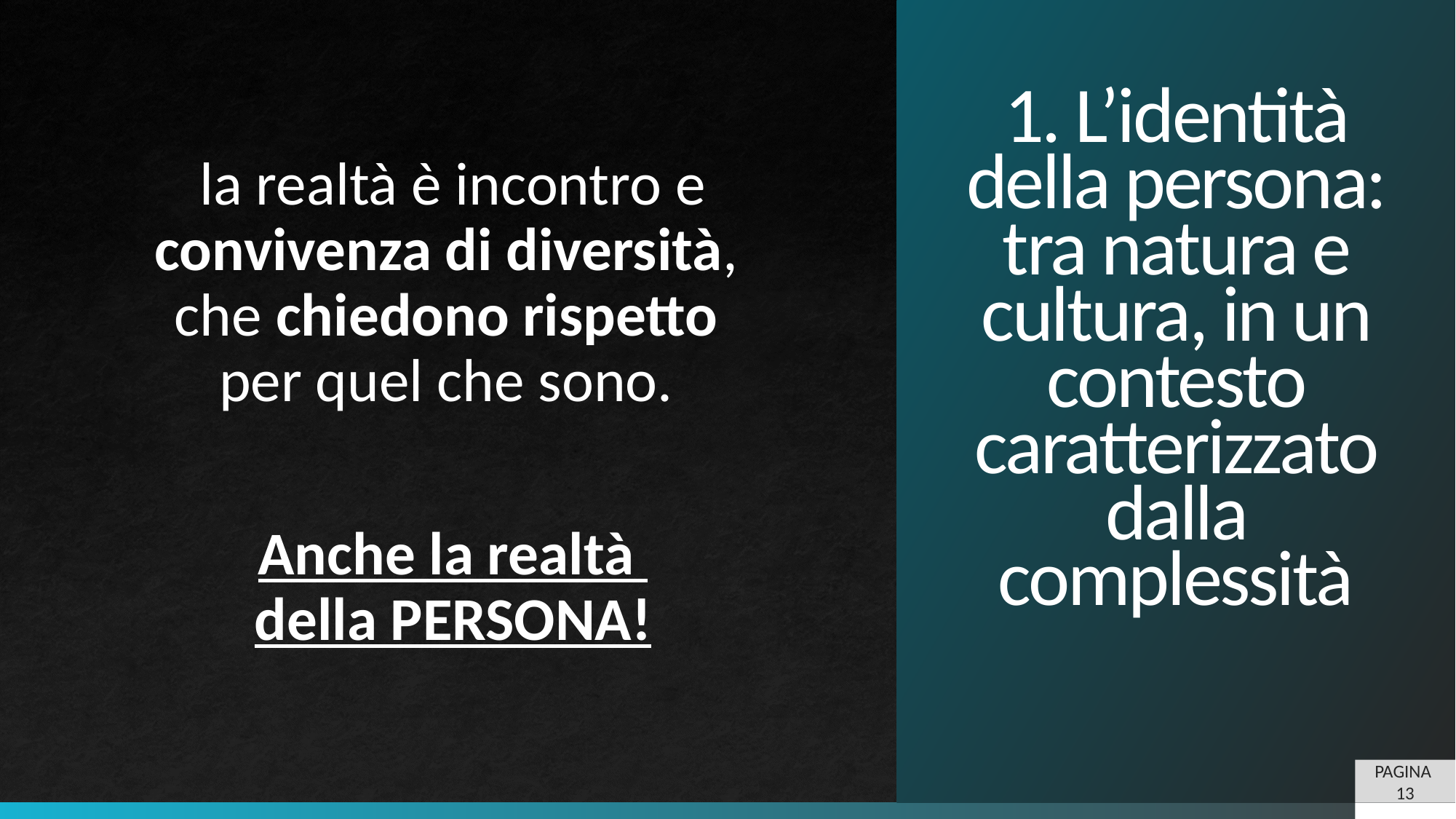

# 1. L’identità della persona: tra natura e cultura, in un contesto caratterizzato dalla complessità

la realtà è incontro e convivenza di diversità,
che chiedono rispetto
per quel che sono.

Anche la realtà
della PERSONA!
PAGINA 13